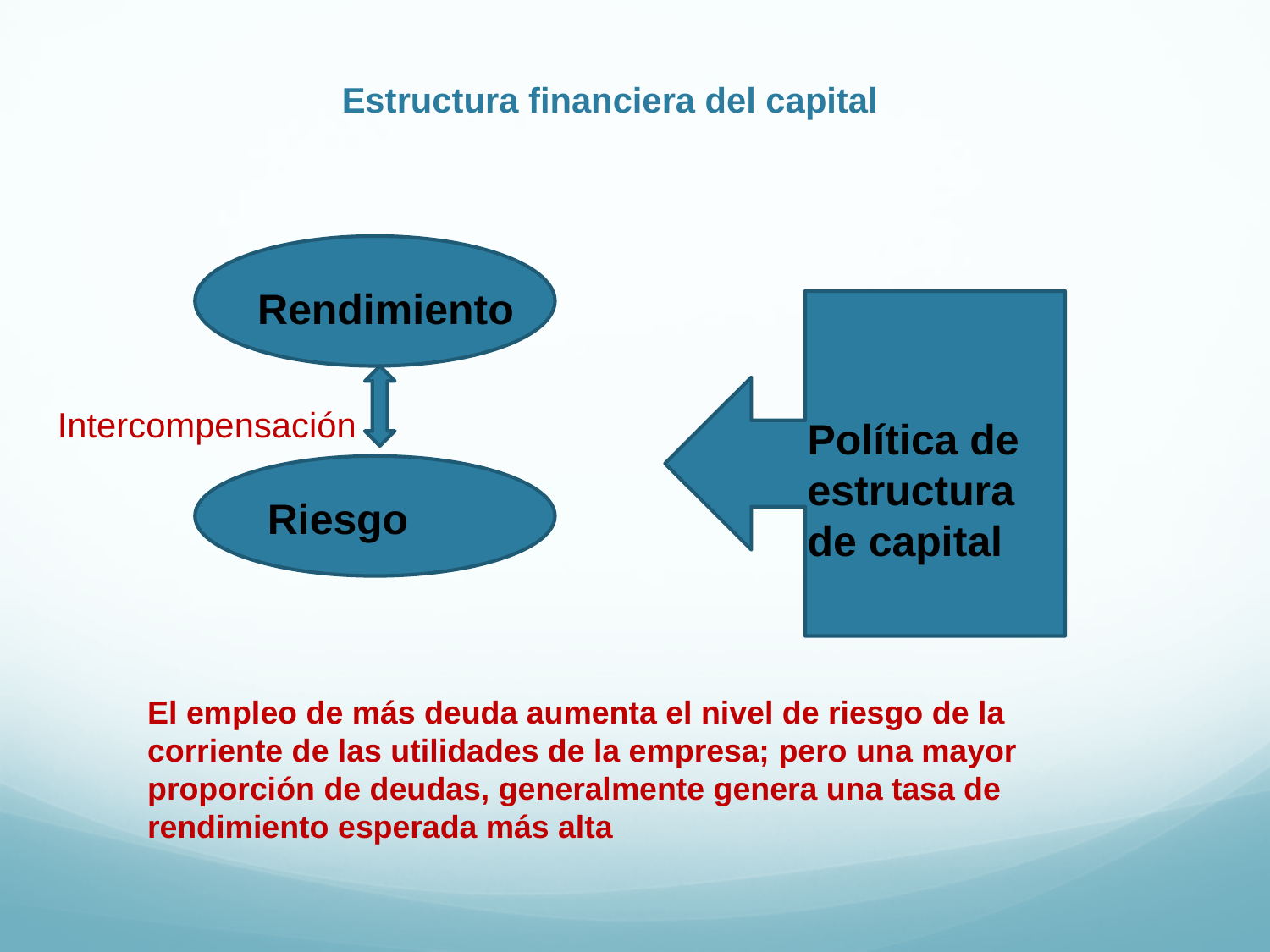

# Estructura financiera del capital

Rendimiento

Intercompensación
Política de estructura de capital

Riesgo
El empleo de más deuda aumenta el nivel de riesgo de la corriente de las utilidades de la empresa; pero una mayor proporción de deudas, generalmente genera una tasa de rendimiento esperada más alta